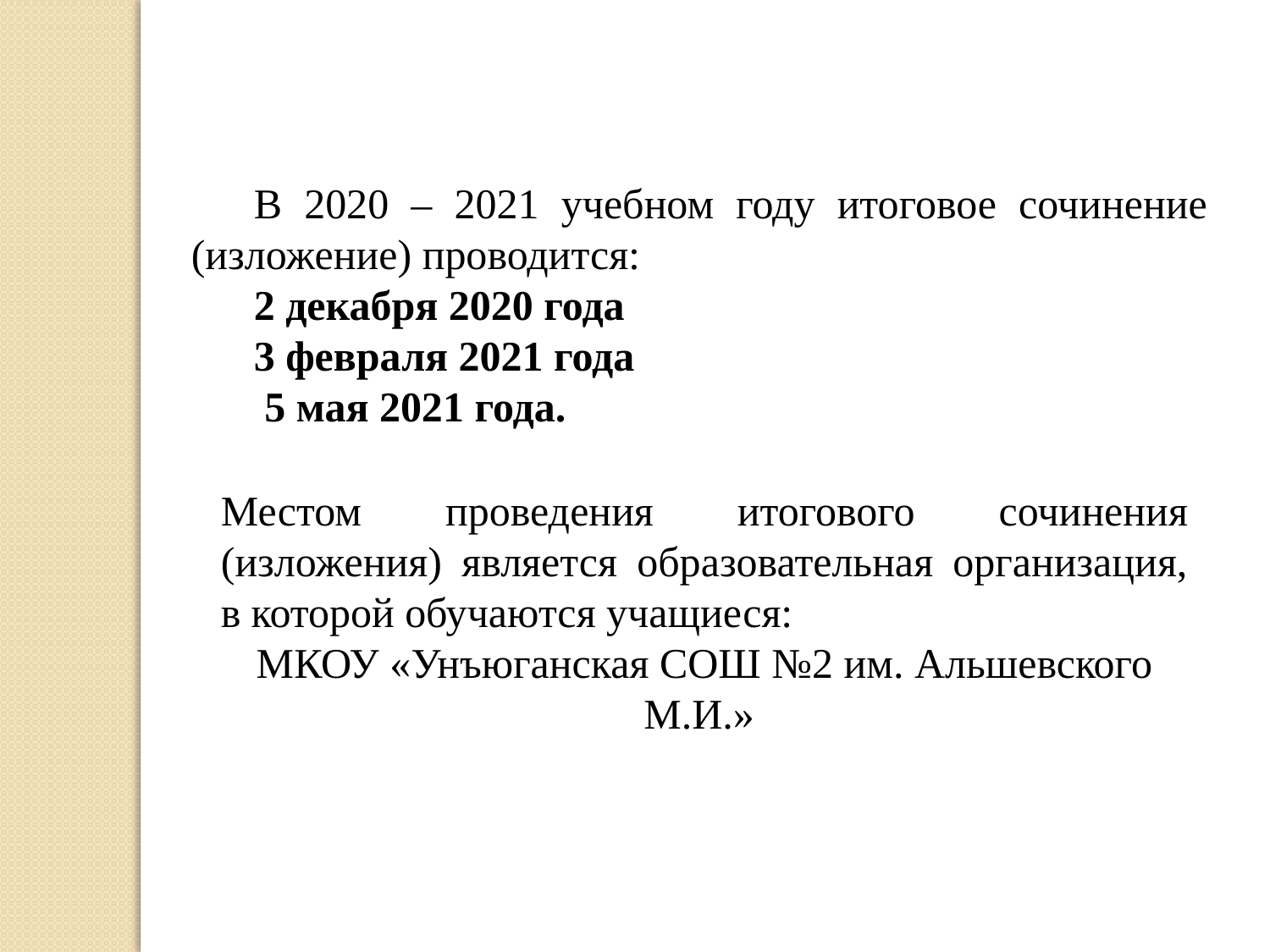

В 2020 – 2021 учебном году итоговое сочинение (изложение) проводится:
2 декабря 2020 года
3 февраля 2021 года
 5 мая 2021 года.

Местом проведения итогового сочинения (изложения) является образовательная организация, в которой обучаются учащиеся:
МКОУ «Унъюганская СОШ №2 им. Альшевского М.И.»